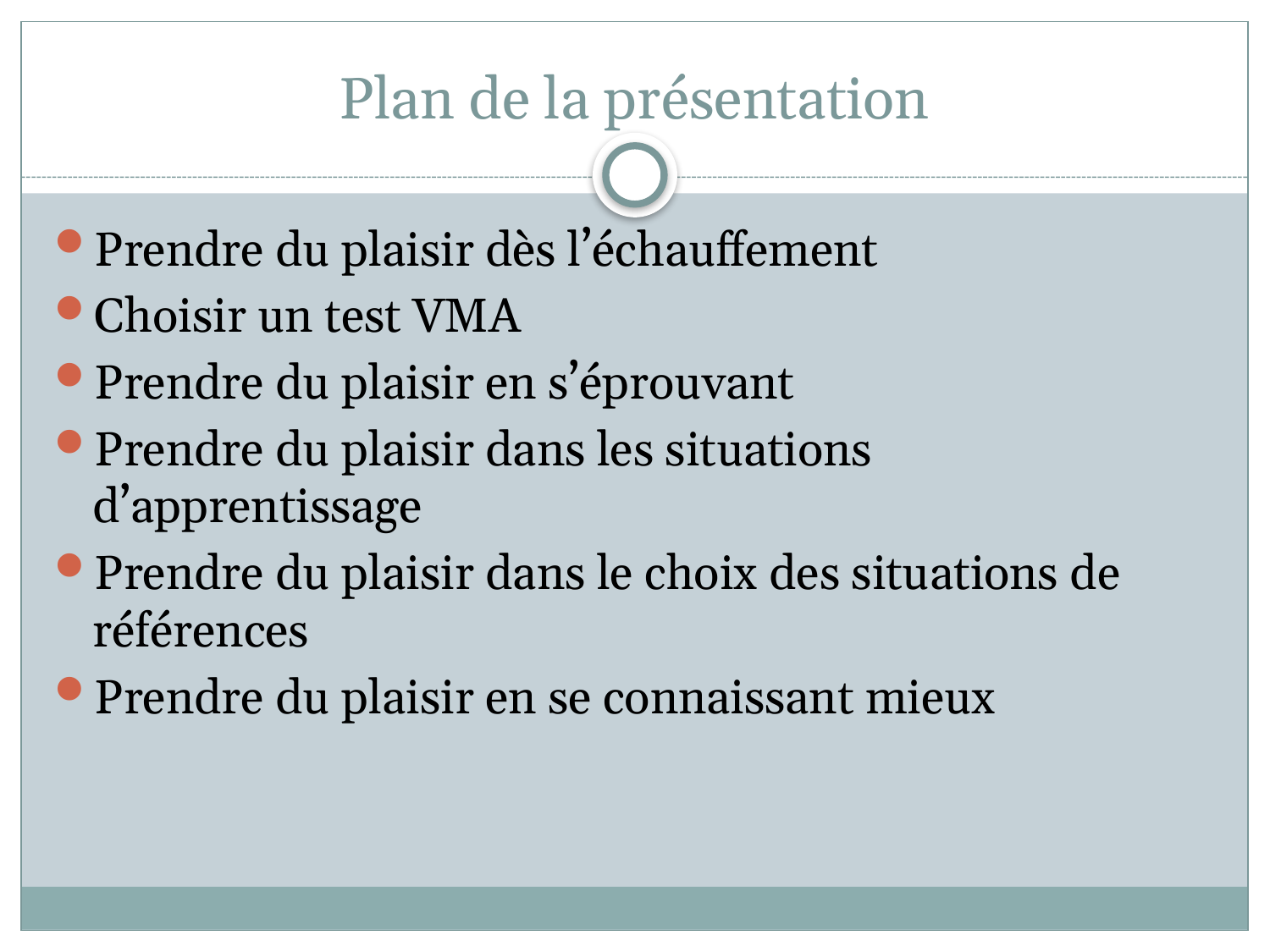

# Plan de la présentation
Prendre du plaisir dès l’échauffement
Choisir un test VMA
Prendre du plaisir en s’éprouvant
Prendre du plaisir dans les situations d’apprentissage
Prendre du plaisir dans le choix des situations de références
Prendre du plaisir en se connaissant mieux